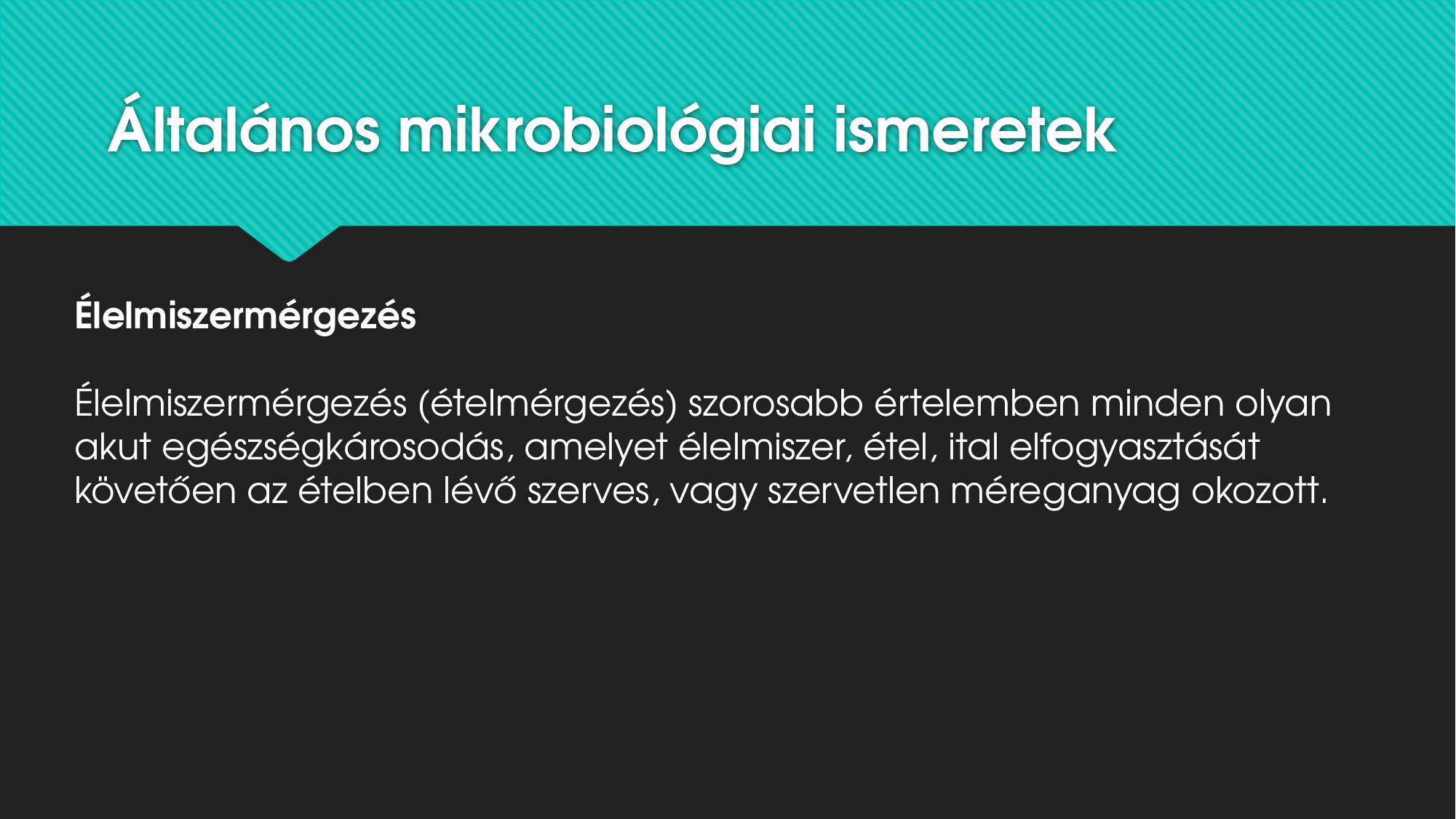

# Általános mikrobiológiai ismeretek
Élelmiszermérgezés

Élelmiszermérgezés (ételmérgezés) szorosabb értelemben minden olyan akut egészségkárosodás, amelyet élelmiszer, étel, ital elfogyasztását követően az ételben lévő szerves, vagy szervetlen méreganyag okozott.